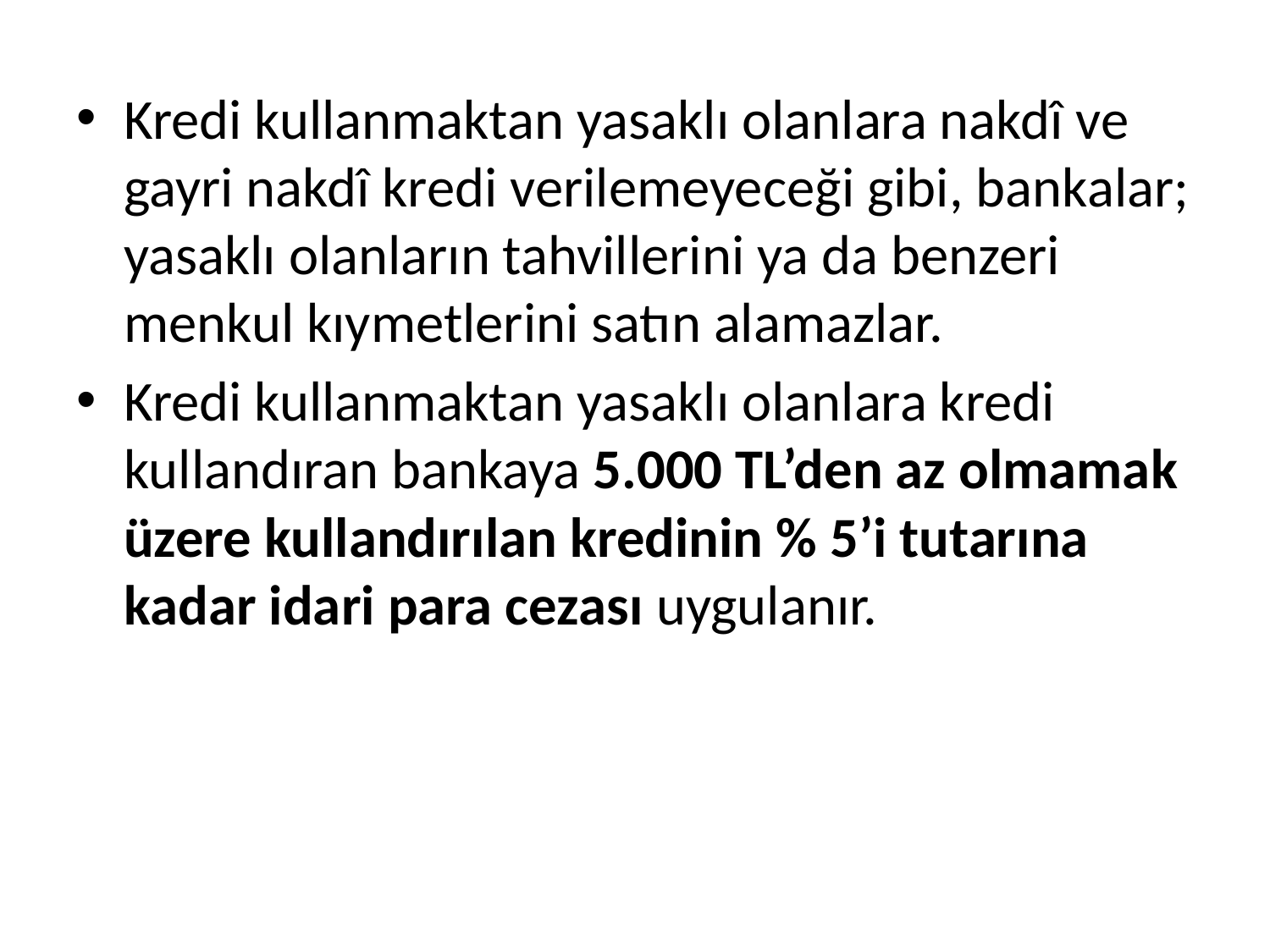

Kredi kullanmaktan yasaklı olanlara nakdî ve gayri nakdî kredi verilemeyeceği gibi, bankalar; yasaklı olanların tahvillerini ya da benzeri menkul kıymetlerini satın alamazlar.
Kredi kullanmaktan yasaklı olanlara kredi kullandıran bankaya 5.000 TL’den az olmamak üzere kullandırılan kredinin % 5’i tutarına kadar idari para cezası uygulanır.